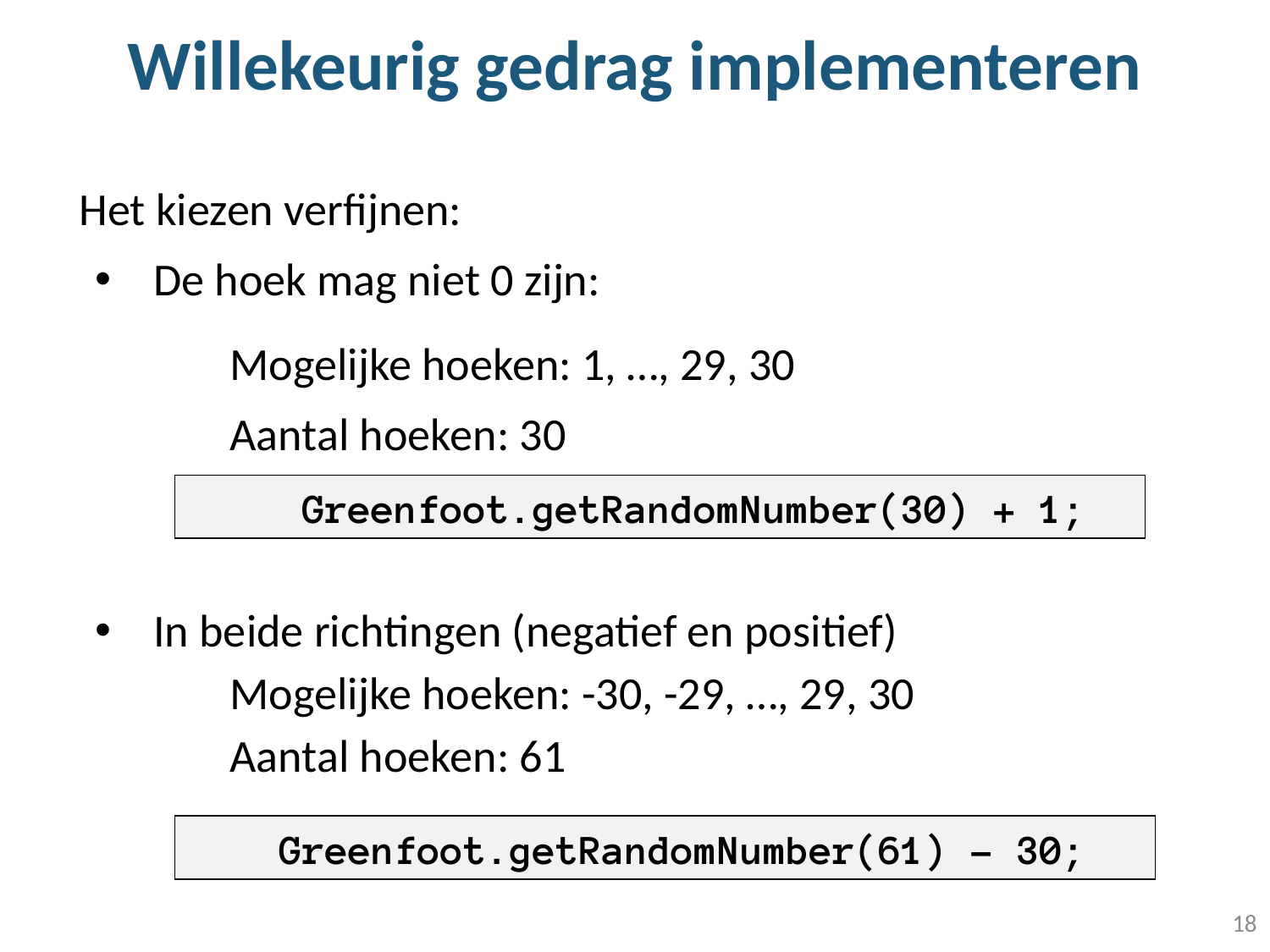

# Willekeurig gedrag implementeren
Het kiezen verfijnen:
De hoek mag niet 0 zijn:
    	Mogelijke hoeken: 1, …, 29, 30
 	Aantal hoeken: 30

In beide richtingen (negatief en positief)
   	Mogelijke hoeken: -30, -29, …, 29, 30
   	Aantal hoeken: 61

     Greenfoot.getRandomNumber(30) + 1;
    Greenfoot.getRandomNumber(61) - 30;
18